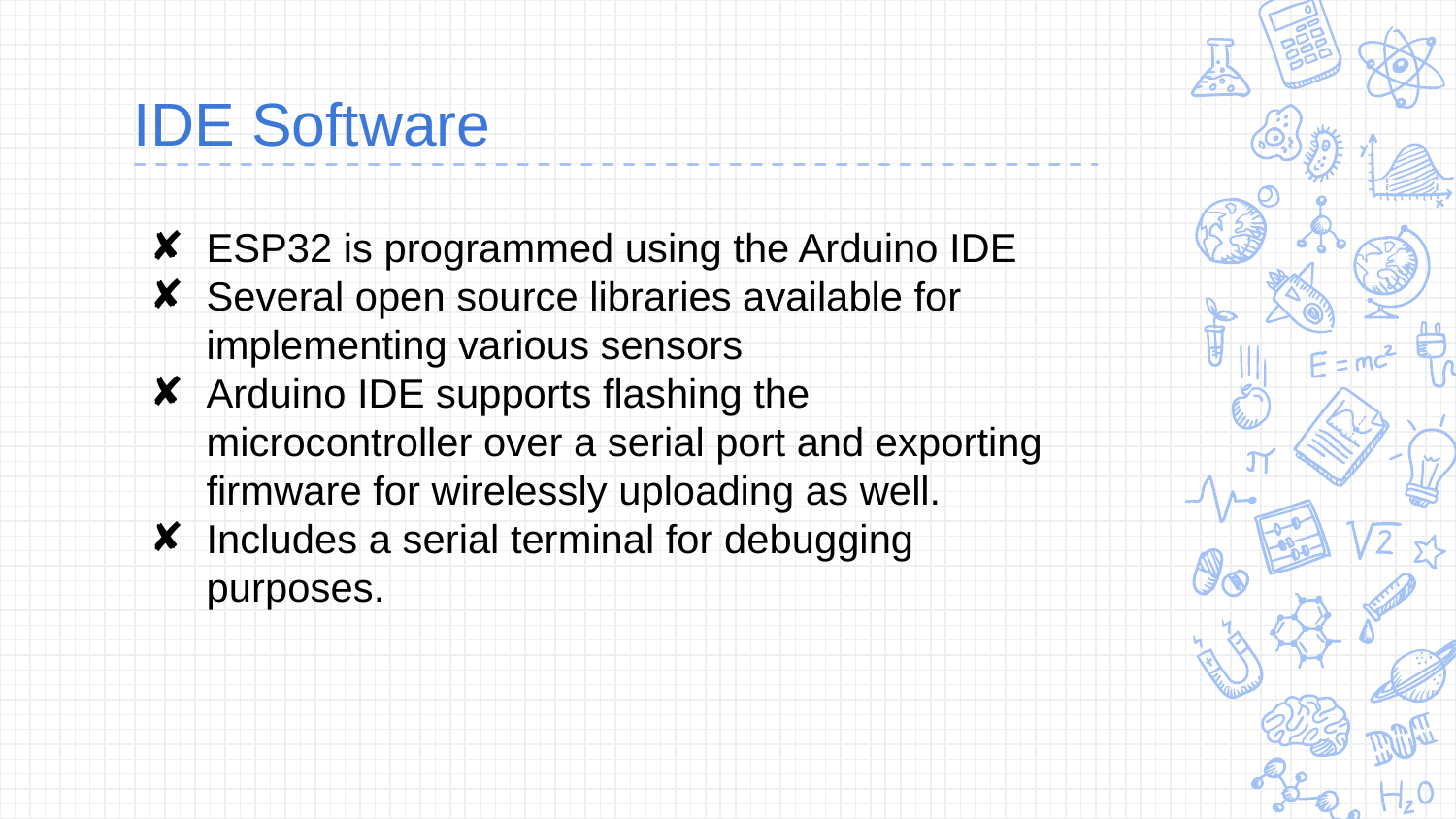

# IDE Software
ESP32 is programmed using the Arduino IDE
Several open source libraries available for implementing various sensors
Arduino IDE supports flashing the microcontroller over a serial port and exporting firmware for wirelessly uploading as well.
Includes a serial terminal for debugging purposes.